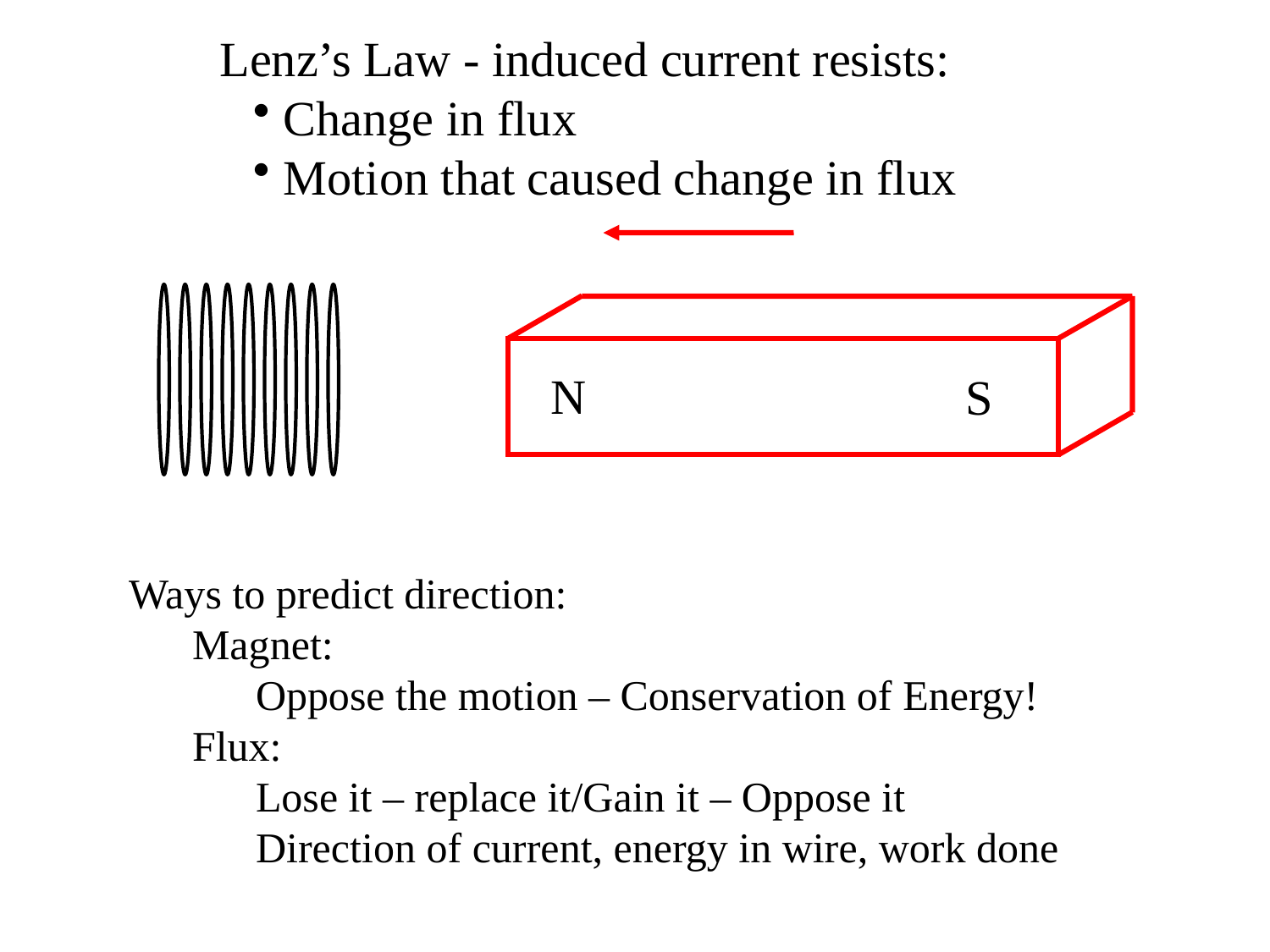

Lenz’s Law - induced current resists:
Change in flux
Motion that caused change in flux

N
S

Ways to predict direction:
Magnet:
Oppose the motion – Conservation of Energy!
Flux:
Lose it – replace it/Gain it – Oppose it
Direction of current, energy in wire, work done